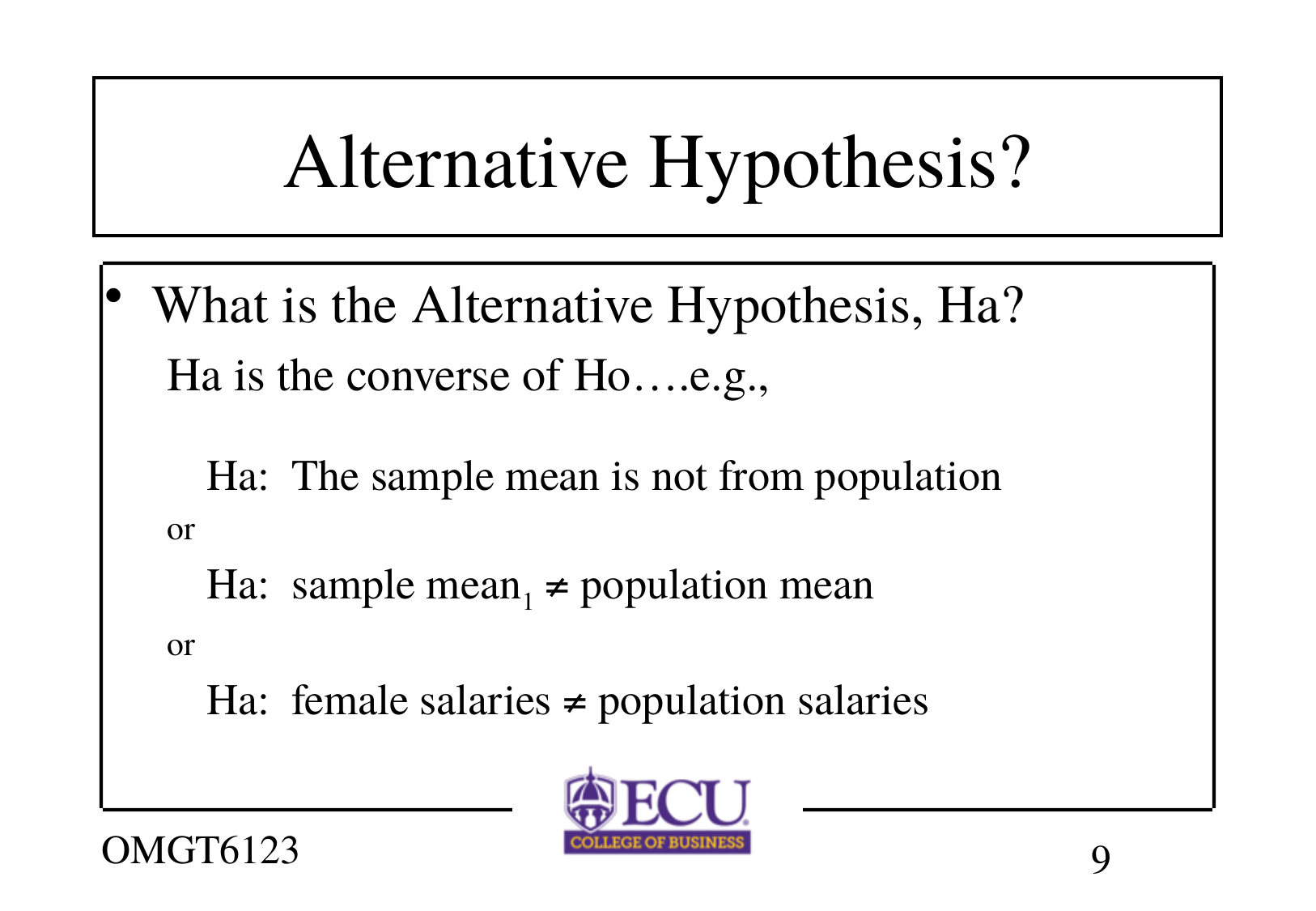

# Alternative Hypothesis?
What is the Alternative Hypothesis, Ha?
Ha is the converse of Ho….e.g.,

	Ha:  The sample mean is not from population
or
	Ha:  sample mean1 ≠ population mean
or
	Ha:  female salaries ≠ population salaries